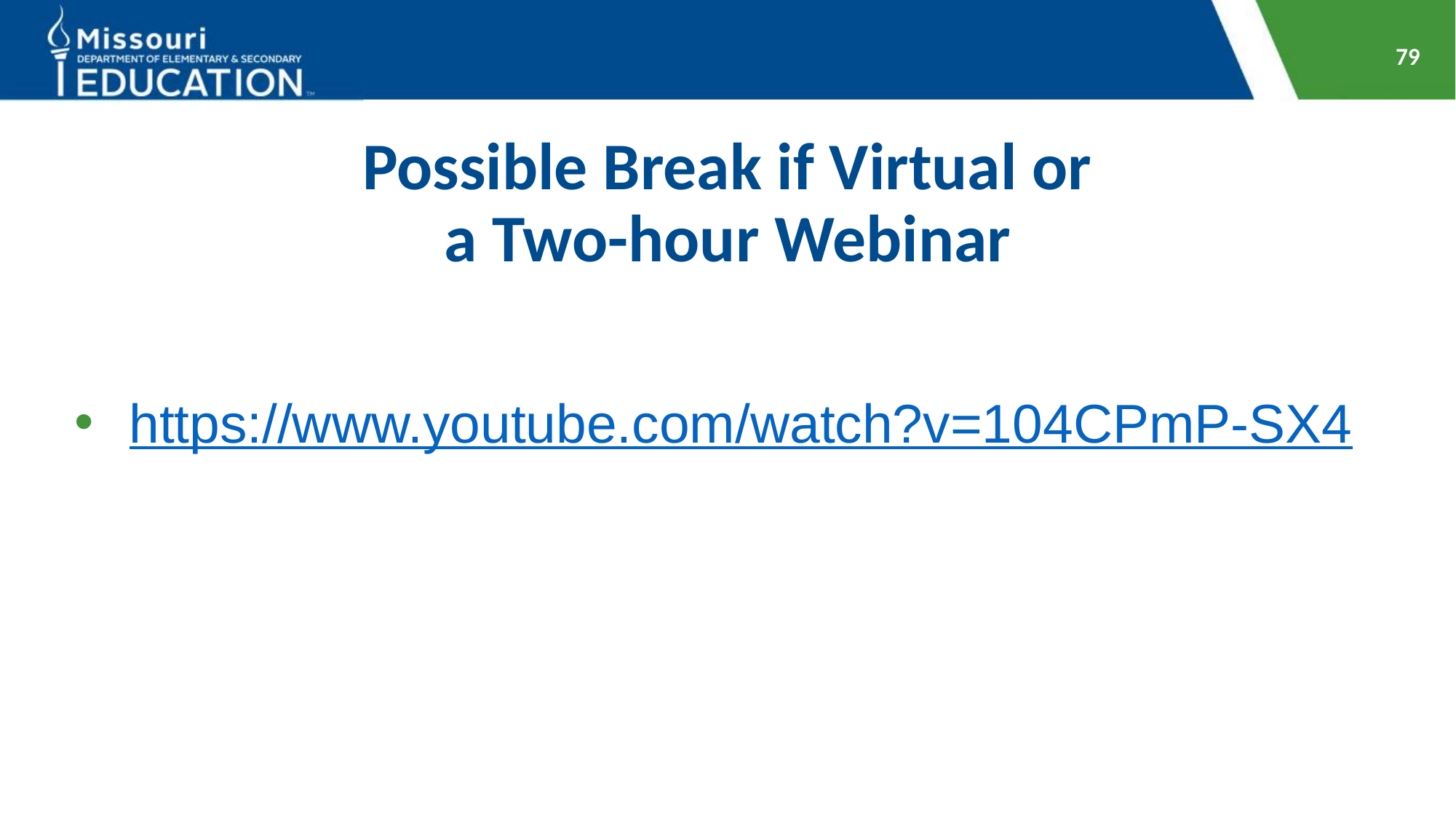

79
# Possible Break if Virtual or a Two-hour Webinar

https://www.youtube.com/watch?v=104CPmP-SX4